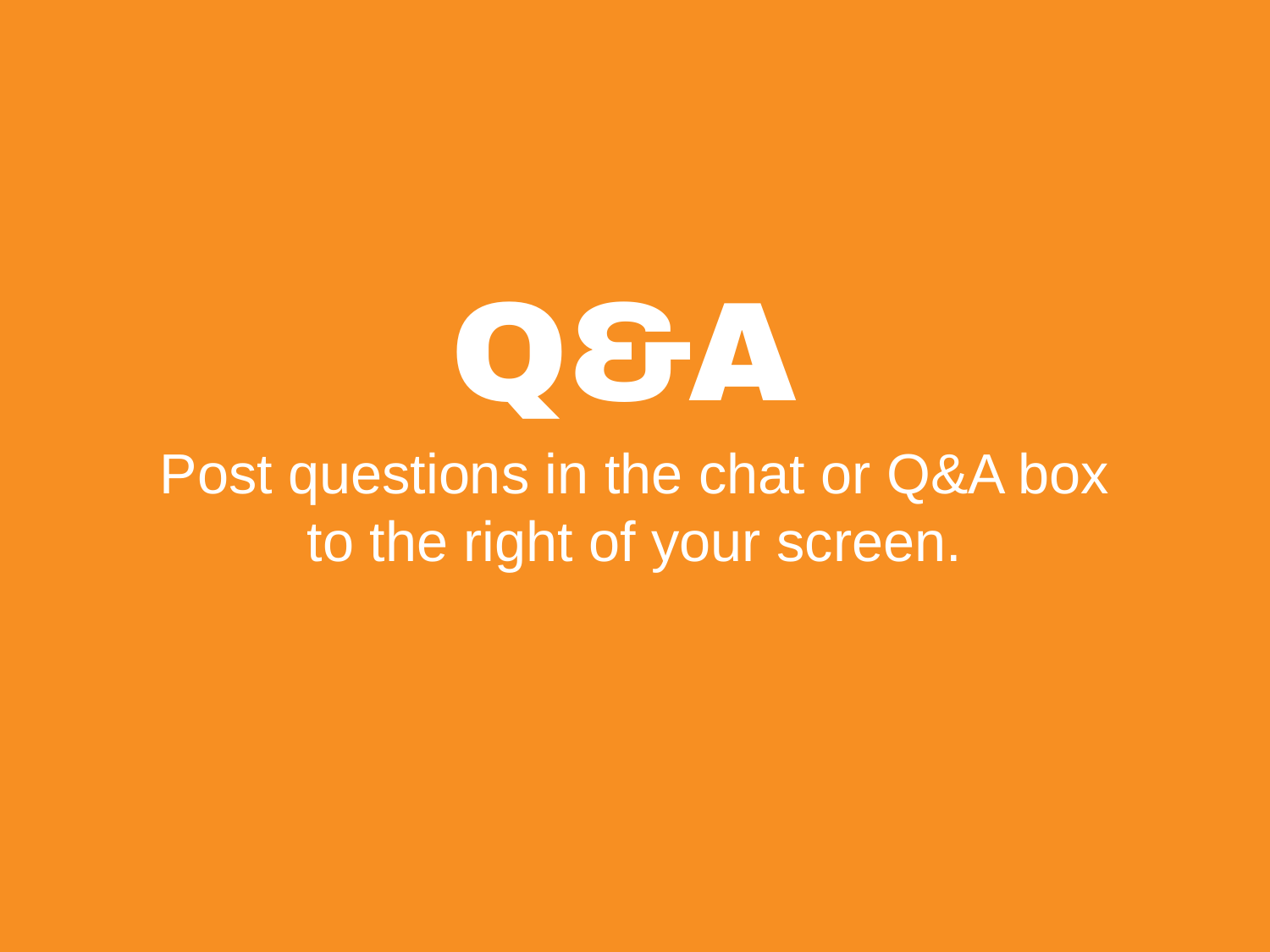

Q&A
Post questions in the chat or Q&A box to the right of your screen.